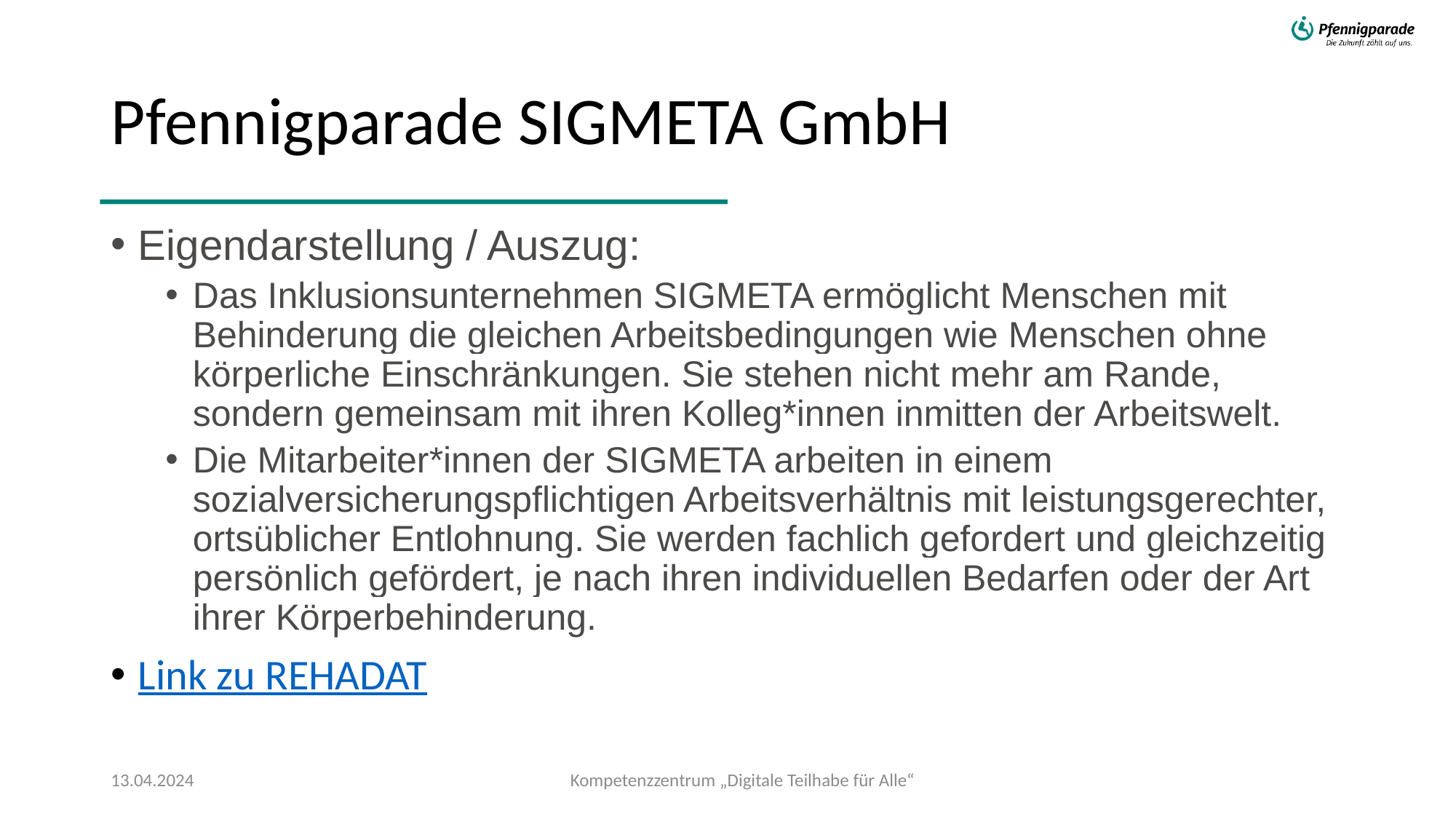

# Pfennigparade SIGMETA GmbH
Eigendarstellung / Auszug:
Das Inklusionsunternehmen SIGMETA ermöglicht Menschen mit Behinderung die gleichen Arbeitsbedingungen wie Menschen ohne körperliche Einschränkungen. Sie stehen nicht mehr am Rande, sondern gemeinsam mit ihren Kolleg*innen inmitten der Arbeitswelt.
Die Mitarbeiter*innen der SIGMETA arbeiten in einem sozialversicherungspflichtigen Arbeitsverhältnis mit leistungsgerechter, ortsüblicher Entlohnung. Sie werden fachlich gefordert und gleichzeitig persönlich gefördert, je nach ihren individuellen Bedarfen oder der Art ihrer Körperbehinderung.
Link zu REHADAT
Kompetenzzentrum „Digitale Teilhabe für Alle“